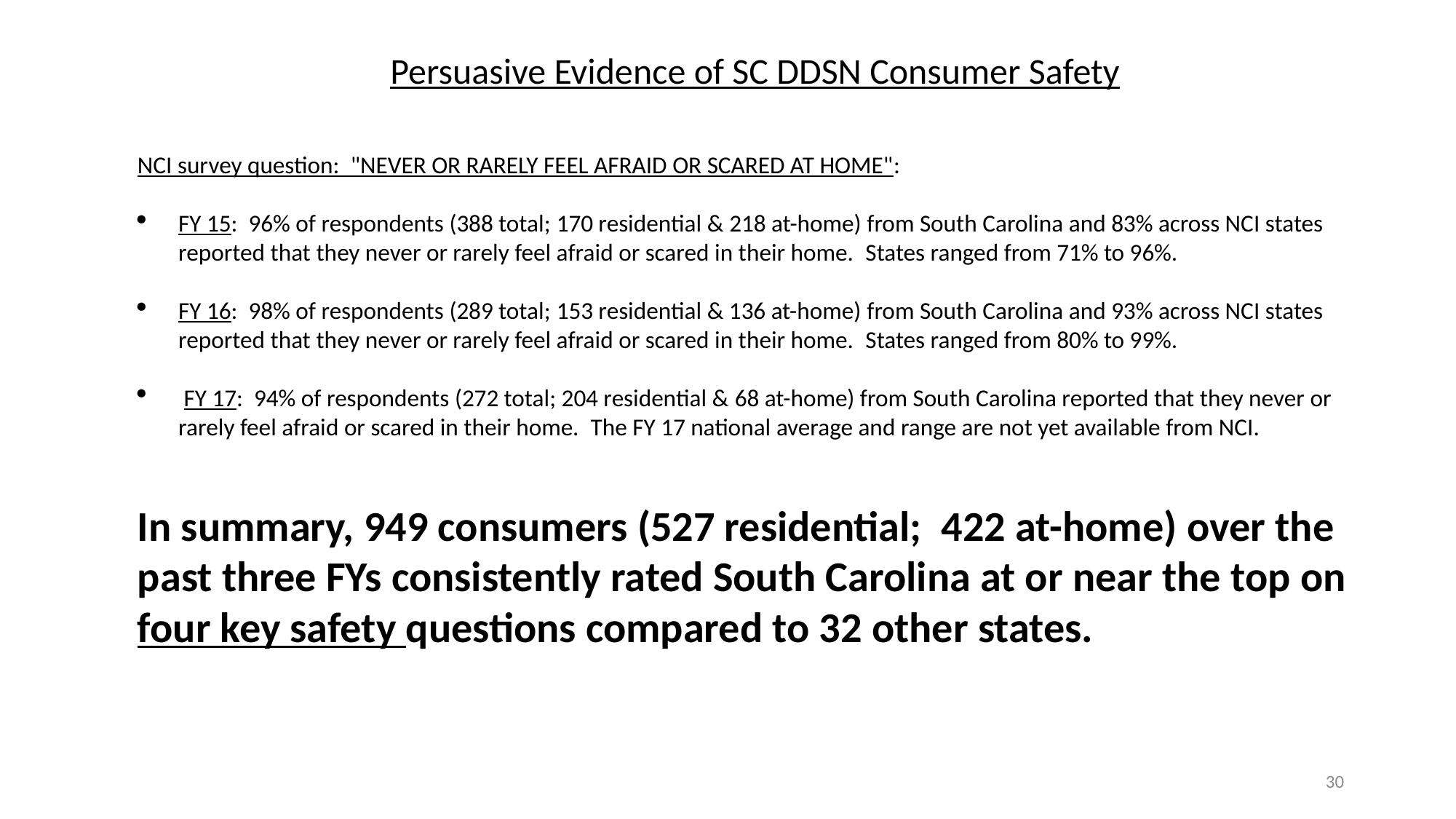

Persuasive Evidence of SC DDSN Consumer Safety

NCI survey question:  "NEVER OR RARELY FEEL AFRAID OR SCARED AT HOME":

FY 15:  96% of respondents (388 total; 170 residential & 218 at-home) from South Carolina and 83% across NCI states reported that they never or rarely feel afraid or scared in their home.  States ranged from 71% to 96%.

FY 16:  98% of respondents (289 total; 153 residential & 136 at-home) from South Carolina and 93% across NCI states reported that they never or rarely feel afraid or scared in their home.  States ranged from 80% to 99%.

 FY 17:  94% of respondents (272 total; 204 residential & 68 at-home) from South Carolina reported that they never or rarely feel afraid or scared in their home.  The FY 17 national average and range are not yet available from NCI.

In summary, 949 consumers (527 residential;  422 at-home) over the past three FYs consistently rated South Carolina at or near the top on four key safety questions compared to 32 other states.

30